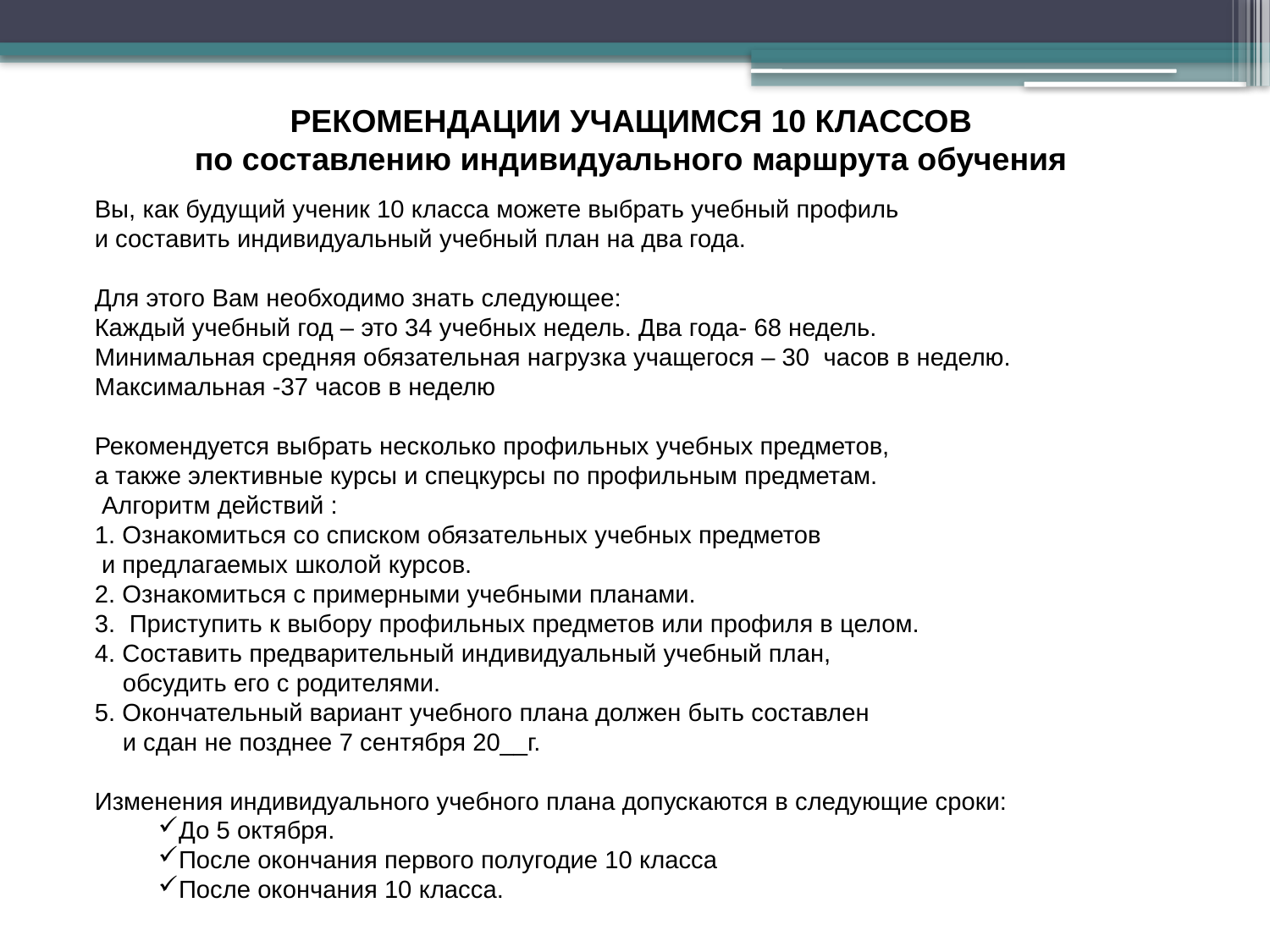

# РЕКОМЕНДАЦИИ УЧАЩИМСЯ 10 КЛАССОВ по составлению индивидуального маршрута обучения
Вы, как будущий ученик 10 класса можете выбрать учебный профиль
и составить индивидуальный учебный план на два года.

Для этого Вам необходимо знать следующее:
Каждый учебный год – это 34 учебных недель. Два года- 68 недель.
Минимальная средняя обязательная нагрузка учащегося – 30  часов в неделю.
Максимальная -37 часов в неделю

Рекомендуется выбрать несколько профильных учебных предметов,
а также элективные курсы и спецкурсы по профильным предметам.
 Алгоритм действий :
1. Ознакомиться со списком обязательных учебных предметов
 и предлагаемых школой курсов.
2. Ознакомиться с примерными учебными планами.
3.  Приступить к выбору профильных предметов или профиля в целом.
4. Составить предварительный индивидуальный учебный план,
    обсудить его с родителями.
5. Окончательный вариант учебного плана должен быть составлен
    и сдан не позднее 7 сентября 20__г.

Изменения индивидуального учебного плана допускаются в следующие сроки:
До 5 октября.
После окончания первого полугодие 10 класса
После окончания 10 класса.